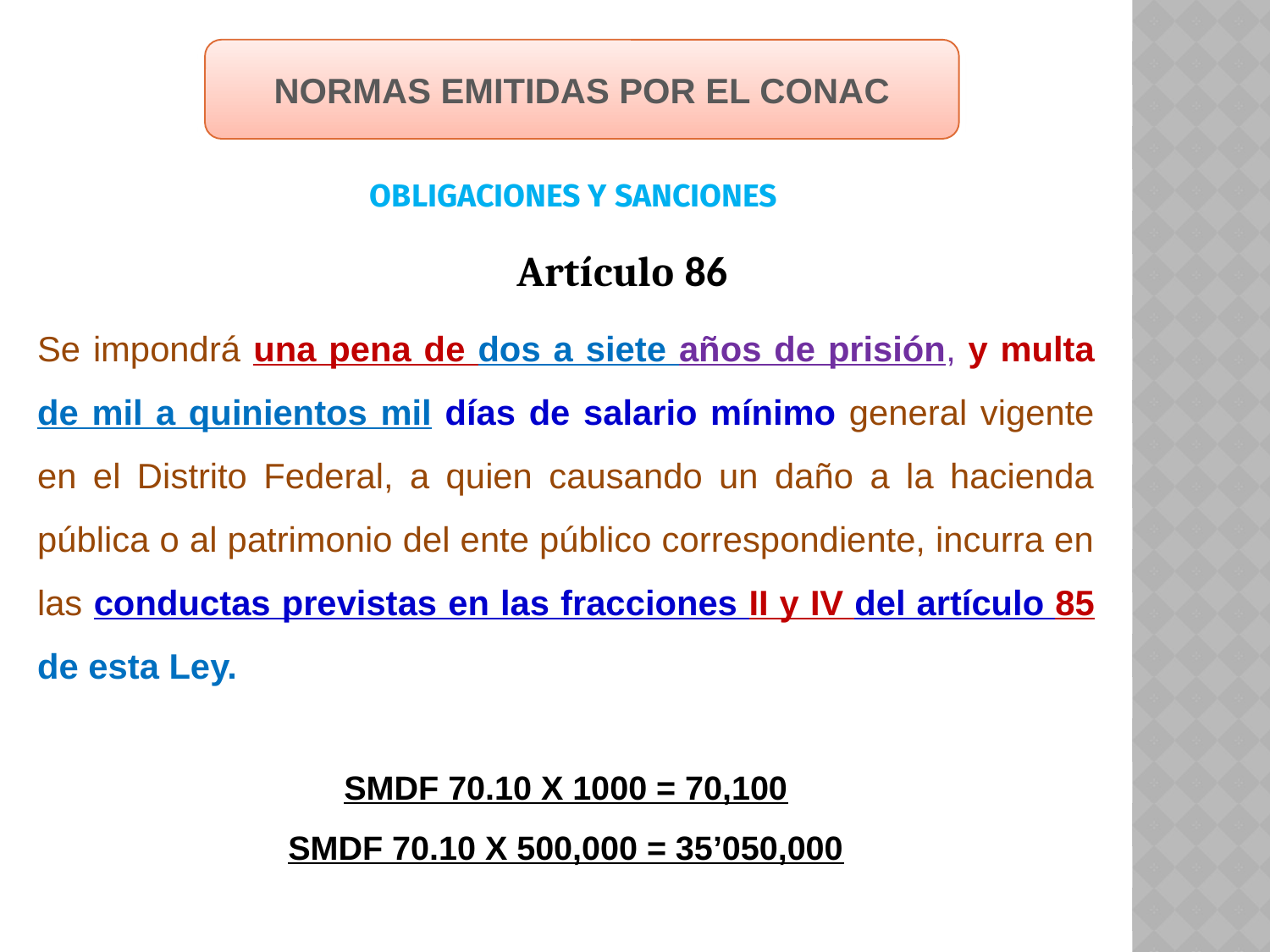

NORMAS EMITIDAS POR EL CONAC
OBLIGACIONES Y SANCIONES
Artículo 86
Se impondrá una pena de dos a siete años de prisión, y multa de mil a quinientos mil días de salario mínimo general vigente en el Distrito Federal, a quien causando un daño a la hacienda pública o al patrimonio del ente público correspondiente, incurra en las conductas previstas en las fracciones II y IV del artículo 85 de esta Ley.

SMDF 70.10 X 1000 = 70,100
SMDF 70.10 X 500,000 = 35’050,000